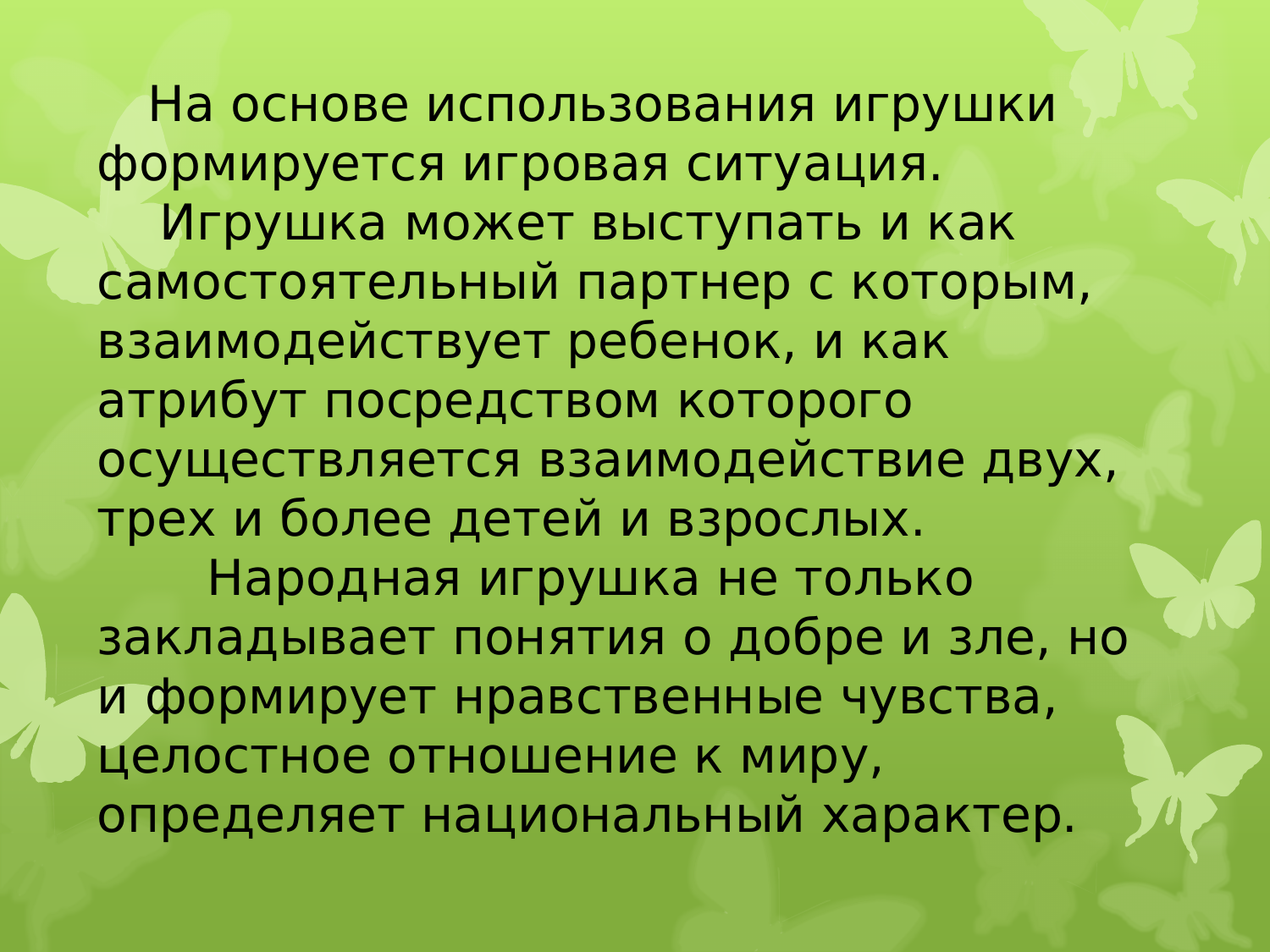

На основе использования игрушки формируется игровая ситуация.
    Игрушка может выступать и как самостоятельный партнер с которым,  взаимодействует ребенок, и как атрибут посредством которого осуществляется взаимодействие двух, трех и более детей и взрослых.
       Народная игрушка не только закладывает понятия о добре и зле, но и формирует нравственные чувства, целостное отношение к миру, определяет национальный характер.